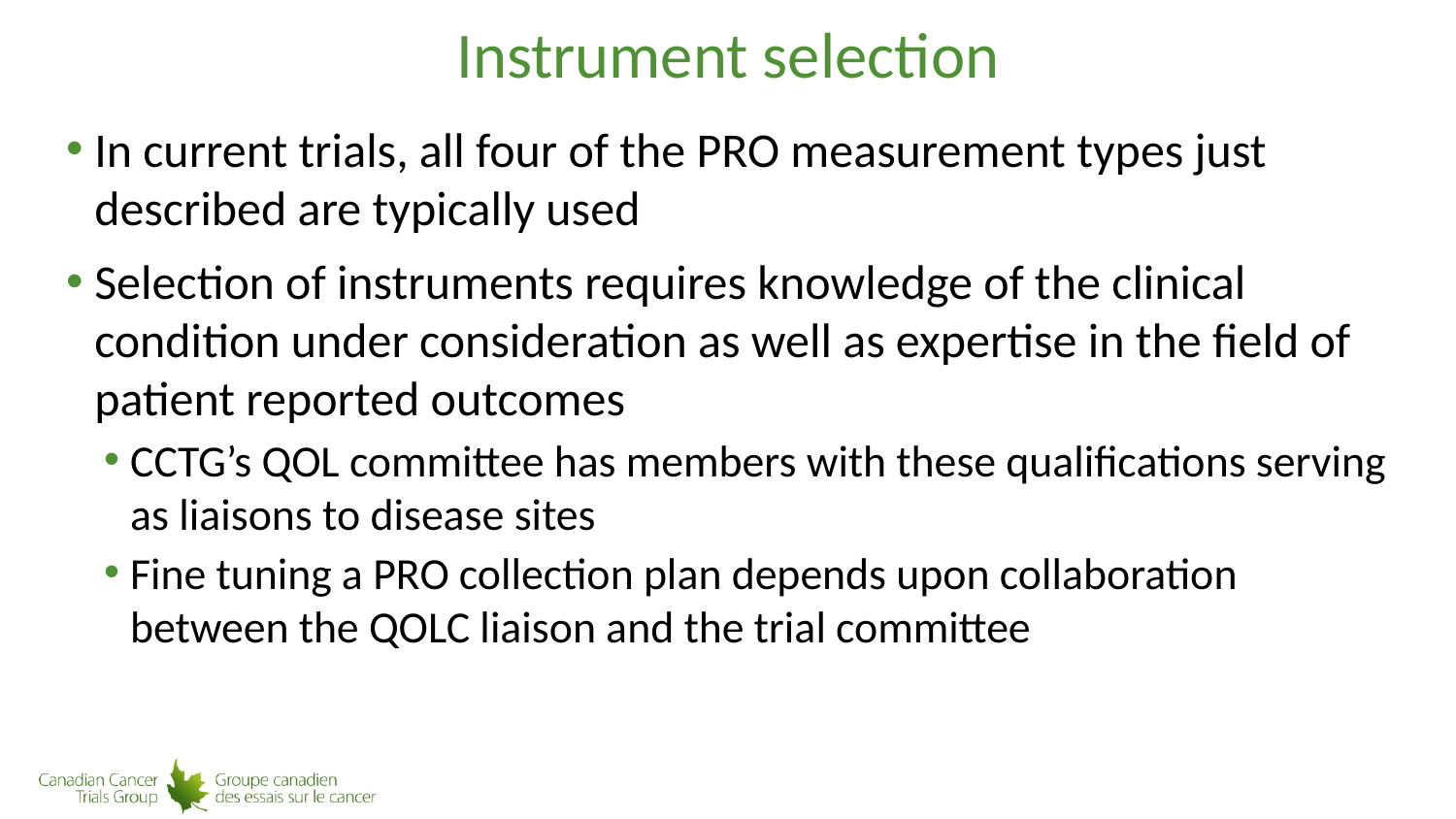

# Instrument selection
In current trials, all four of the PRO measurement types just described are typically used
Selection of instruments requires knowledge of the clinical condition under consideration as well as expertise in the field of patient reported outcomes
CCTG’s QOL committee has members with these qualifications serving as liaisons to disease sites
Fine tuning a PRO collection plan depends upon collaboration between the QOLC liaison and the trial committee

34